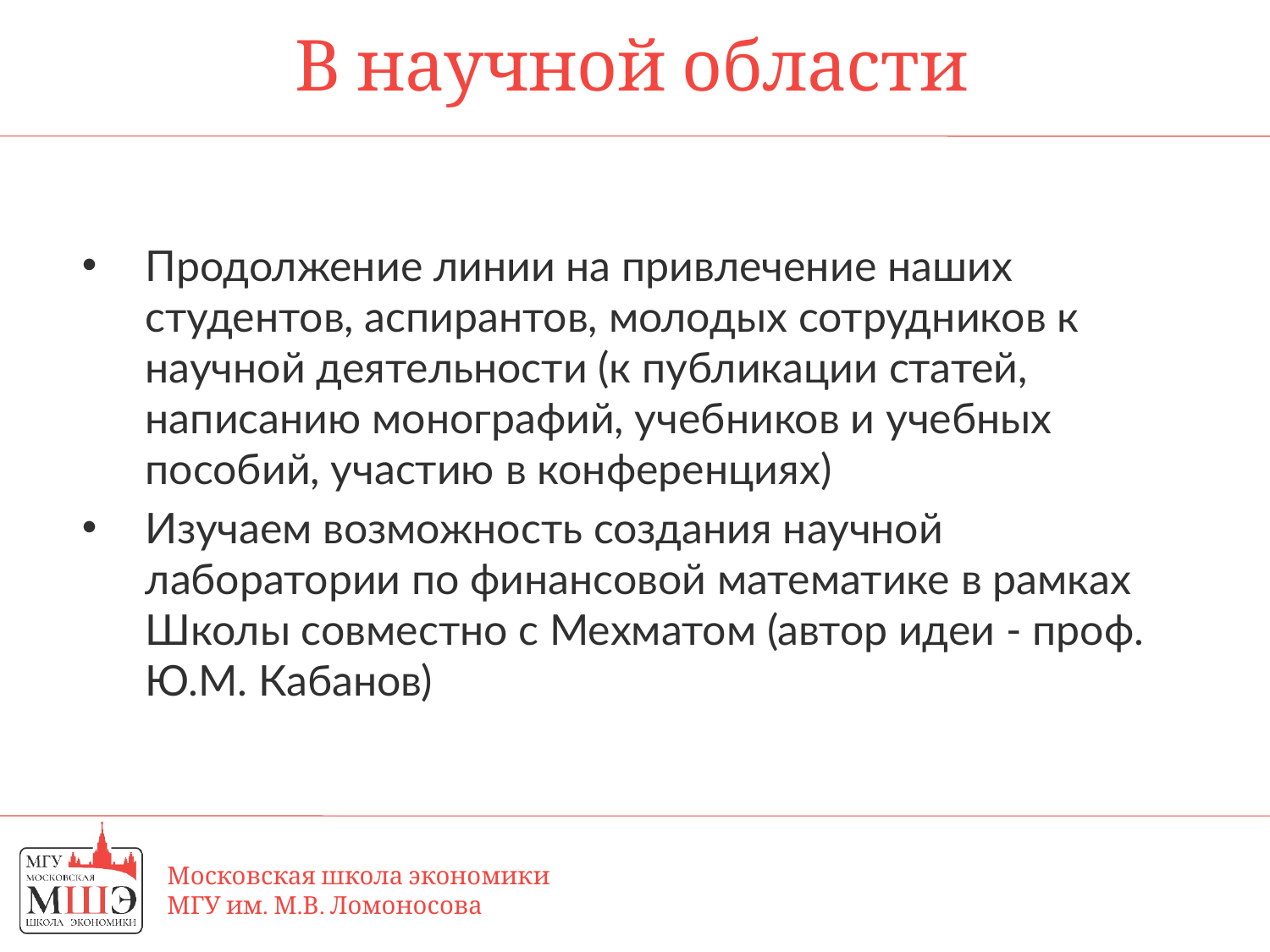

# В научной области
Продолжение линии на привлечение наших студентов, аспирантов, молодых сотрудников к научной деятельности (к публикации статей, написанию монографий, учебников и учебных пособий, участию в конференциях)
Изучаем возможность создания научной лаборатории по финансовой математике в рамках Школы совместно с Мехматом (автор идеи - проф. Ю.М. Кабанов)